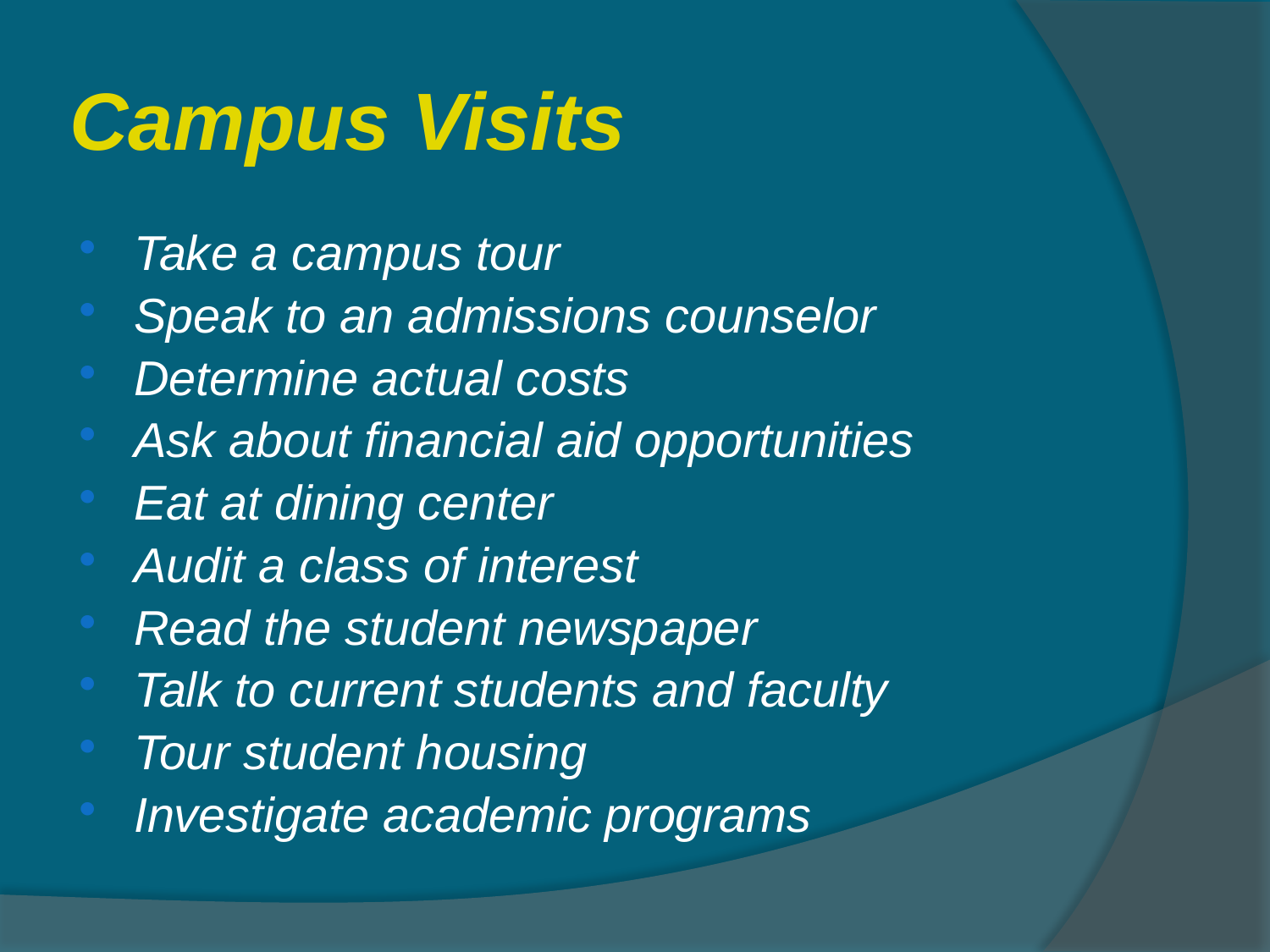

# Campus Visits
Take a campus tour
Speak to an admissions counselor
Determine actual costs
Ask about financial aid opportunities
Eat at dining center
Audit a class of interest
Read the student newspaper
Talk to current students and faculty
Tour student housing
Investigate academic programs